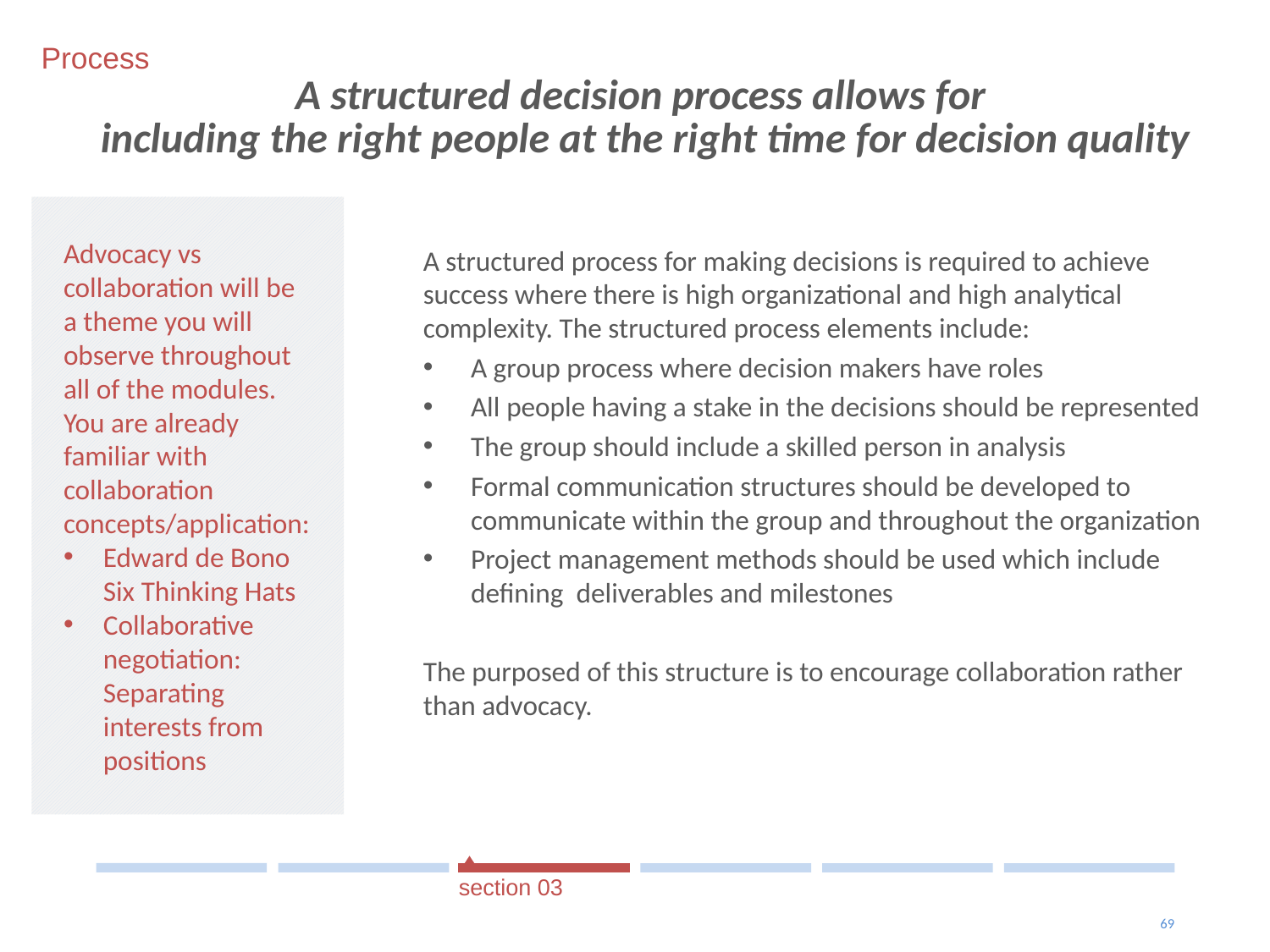

Process
A structured decision process allows for
 including the right people at the right time for decision quality
#
Advocacy vs collaboration will be a theme you will observe throughout all of the modules.  You are already familiar with collaboration concepts/application:
Edward de Bono Six Thinking Hats
Collaborative negotiation: Separating interests from positions
A structured process for making decisions is required to achieve success where there is high organizational and high analytical complexity. The structured process elements include:
A group process where decision makers have roles
All people having a stake in the decisions should be represented
The group should include a skilled person in analysis
Formal communication structures should be developed to communicate within the group and throughout the organization
Project management methods should be used which include defining  deliverables and milestones

The purposed of this structure is to encourage collaboration rather than advocacy.

section 03